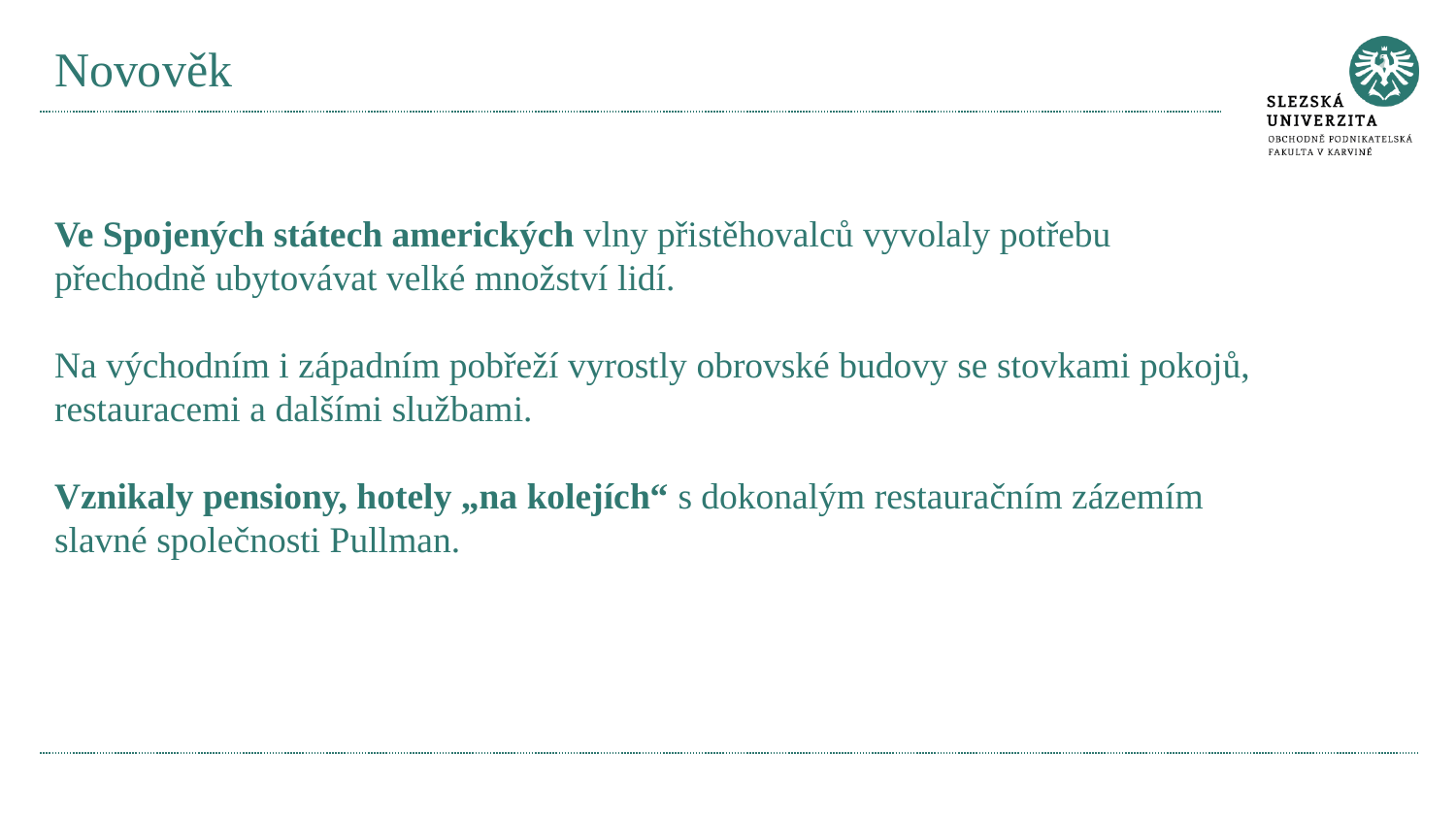

# Novověk
Ve Spojených státech amerických vlny přistěhovalců vyvolaly potřebu přechodně ubytovávat velké množství lidí.

Na východním i západním pobřeží vyrostly obrovské budovy se stovkami pokojů, restauracemi a dalšími službami.

Vznikaly pensiony, hotely „na kolejích“ s dokonalým restauračním zázemím slavné společnosti Pullman.